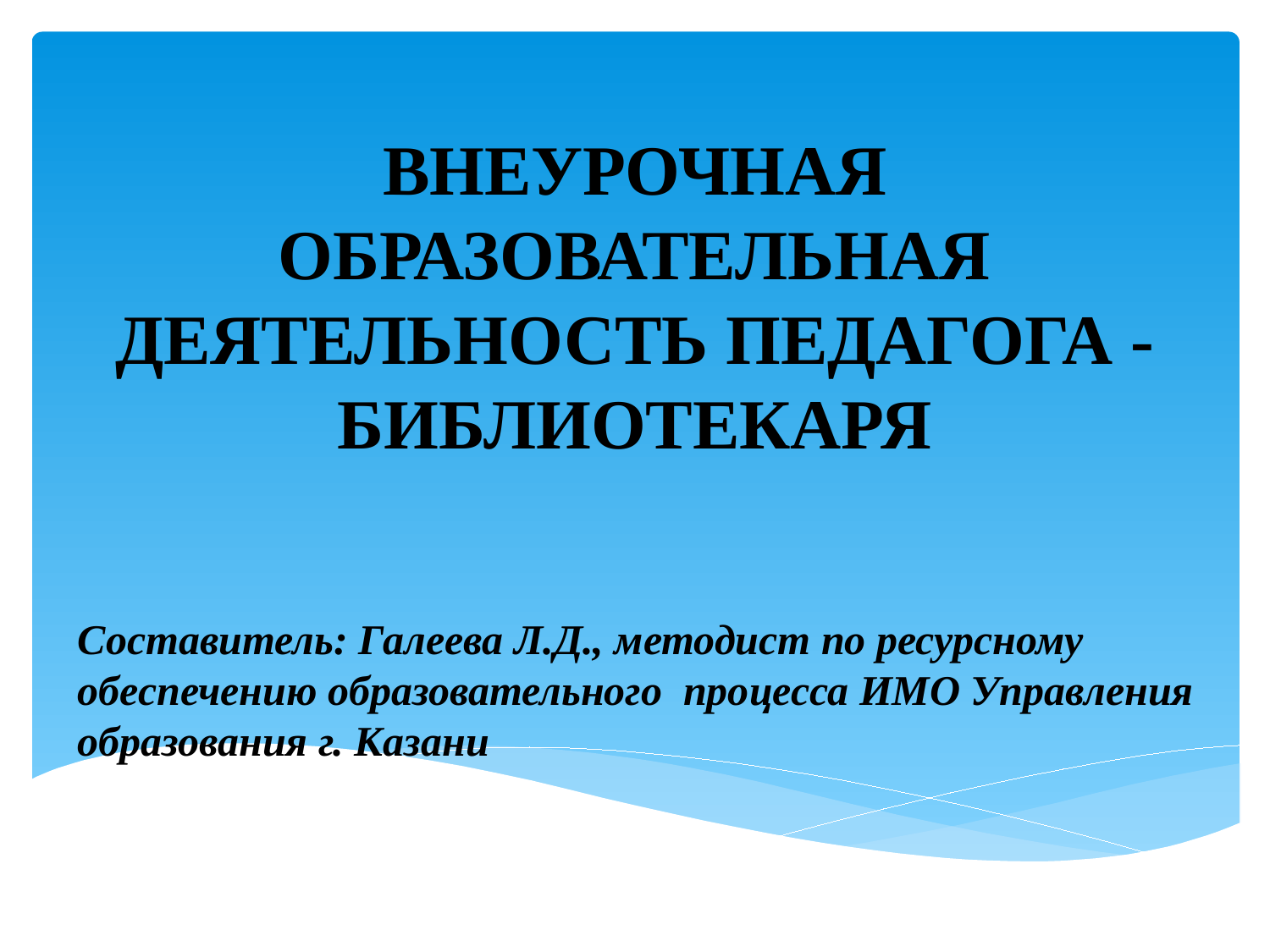

# ВНЕУРОЧНАЯ ОБРАЗОВАТЕЛЬНАЯ ДЕЯТЕЛЬНОСТЬ ПЕДАГОГА -БИБЛИОТЕКАРЯ
Составитель: Галеева Л.Д., методист по ресурсному обеспечению образовательного  процесса ИМО Управления образования г. Казани